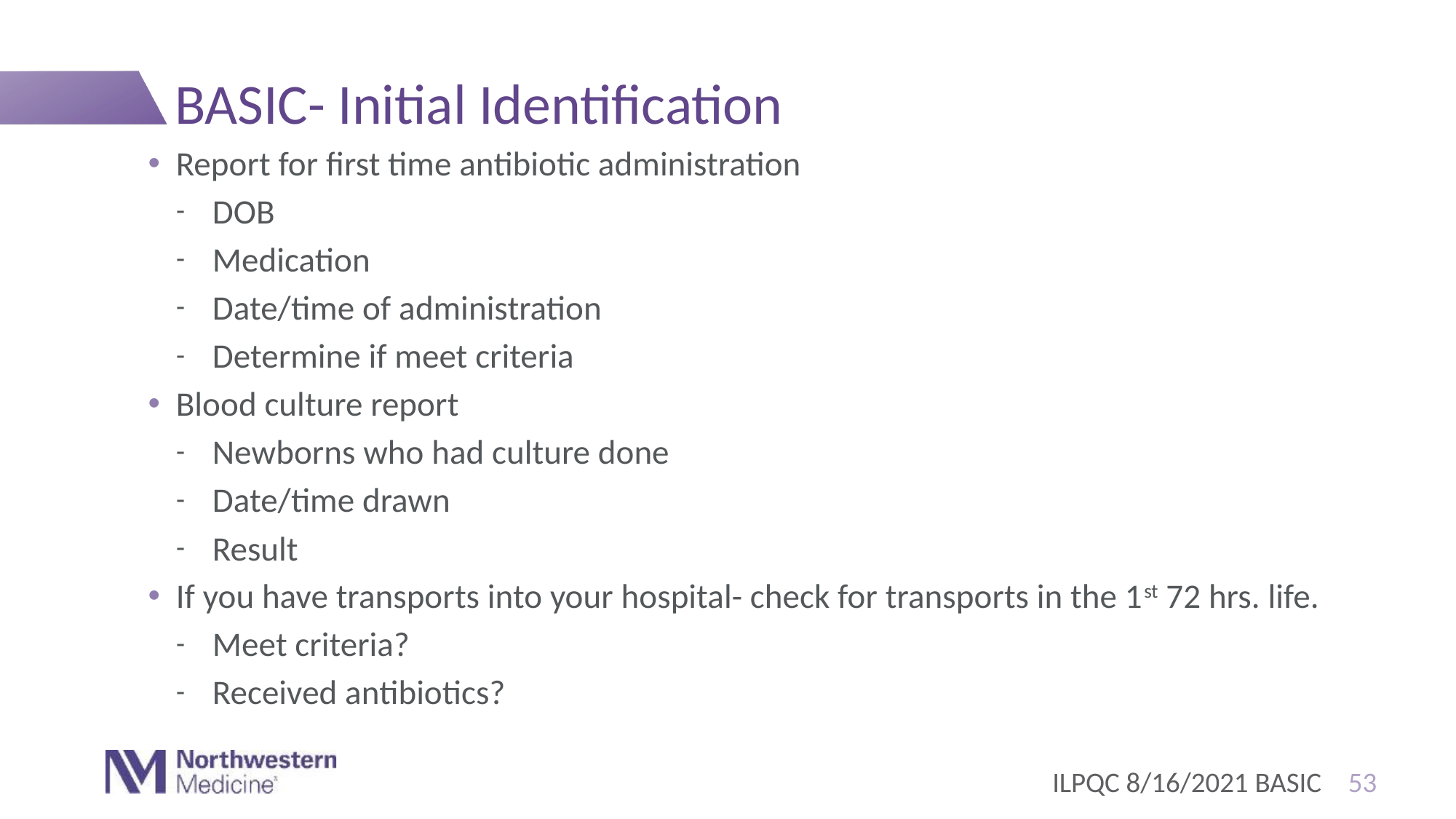

# BASIC- Initial Identification
Report for first time antibiotic administration
DOB
Medication
Date/time of administration
Determine if meet criteria
Blood culture report
Newborns who had culture done
Date/time drawn
Result
If you have transports into your hospital- check for transports in the 1st 72 hrs. life.
Meet criteria?
Received antibiotics?

ILPQC 8/16/2021 BASIC
53